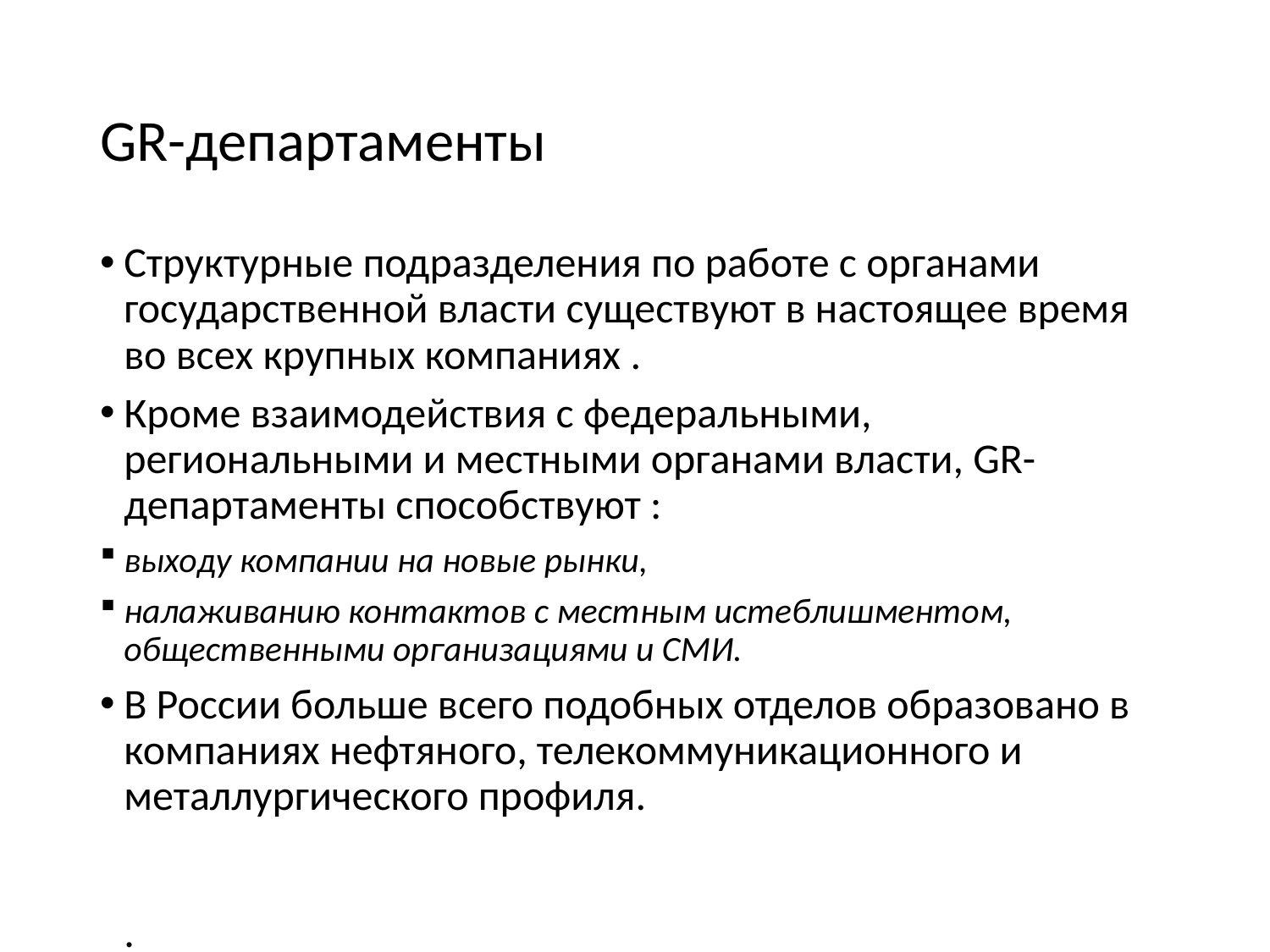

# GR-департаменты
Структурные подразделения по работе с органами государственной власти существуют в настоящее время во всех крупных компаниях .
Кроме взаимодействия с федеральными, региональными и местными органами власти, GR-департаменты способствуют :
выходу компании на новые рынки,
налаживанию контактов с местным истеблишментом, общественными организациями и СМИ.
В России больше всего подобных отделов образовано в компаниях нефтяного, телекоммуникационного и металлургического профиля.
.